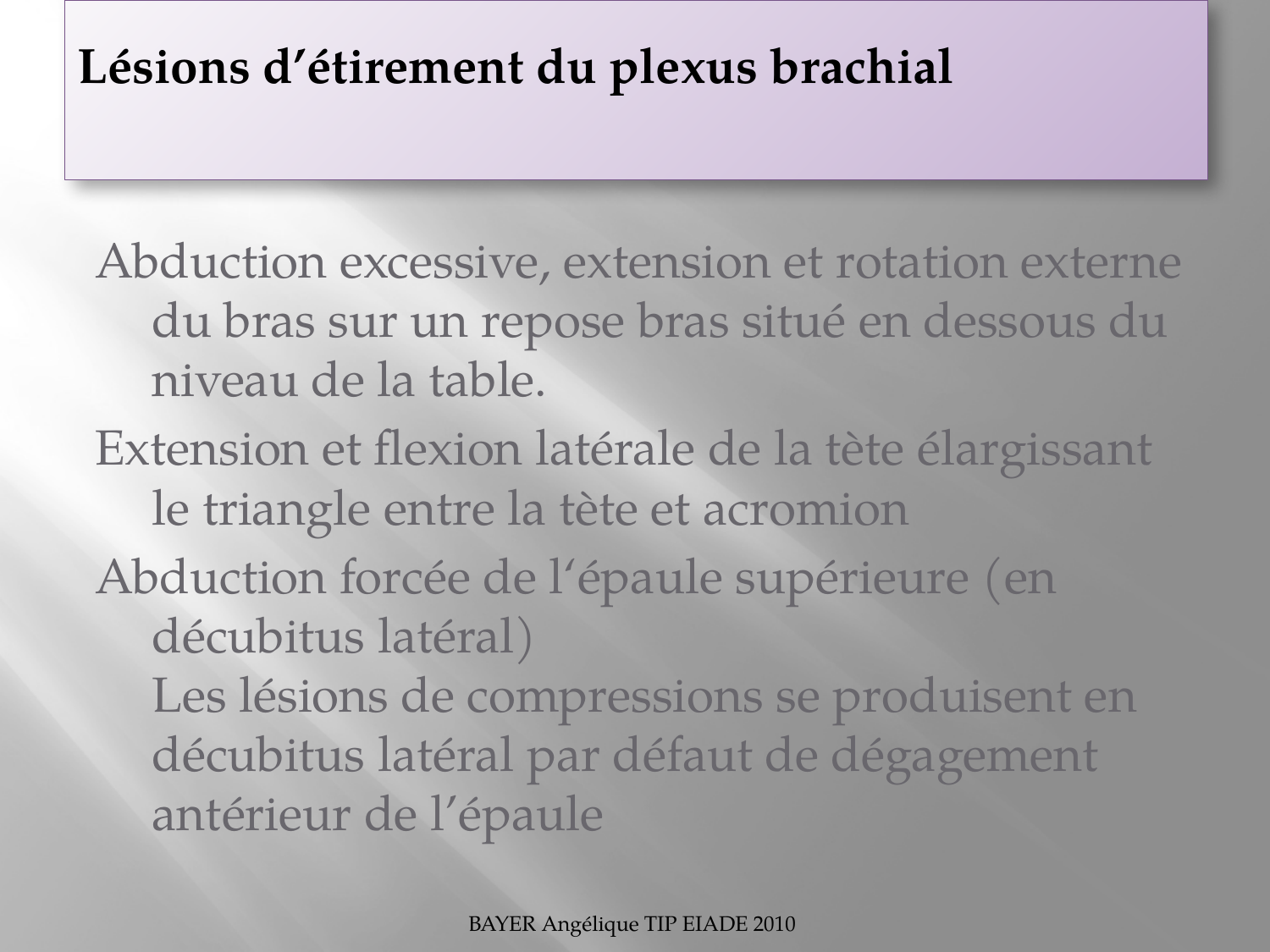

# Lésions d’étirement du plexus brachial
Abduction excessive, extension et rotation externe du bras sur un repose bras situé en dessous du niveau de la table.
Extension et flexion latérale de la tète élargissant le triangle entre la tète et acromion
Abduction forcée de l‘épaule supérieure (en décubitus latéral)
Les lésions de compressions se produisent en décubitus latéral par défaut de dégagement antérieur de l’épaule
BAYER Angélique TIP EIADE 2010